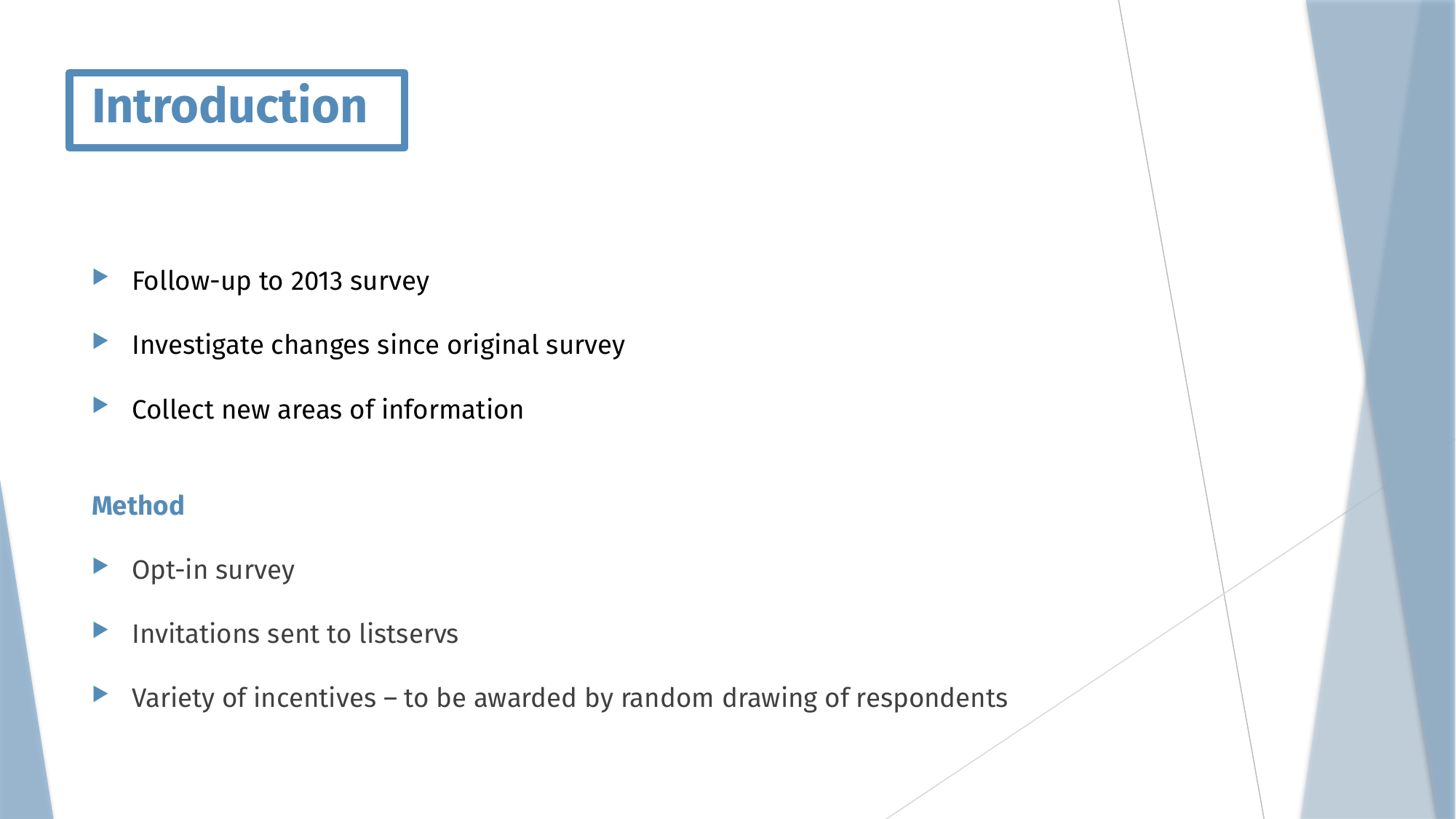

# Introduction

Follow-up to 2013 survey

Investigate changes since original survey

Collect new areas of information

Method

Opt-in survey

Invitations sent to listservs

Variety of incentives – to be awarded by random drawing of respondents